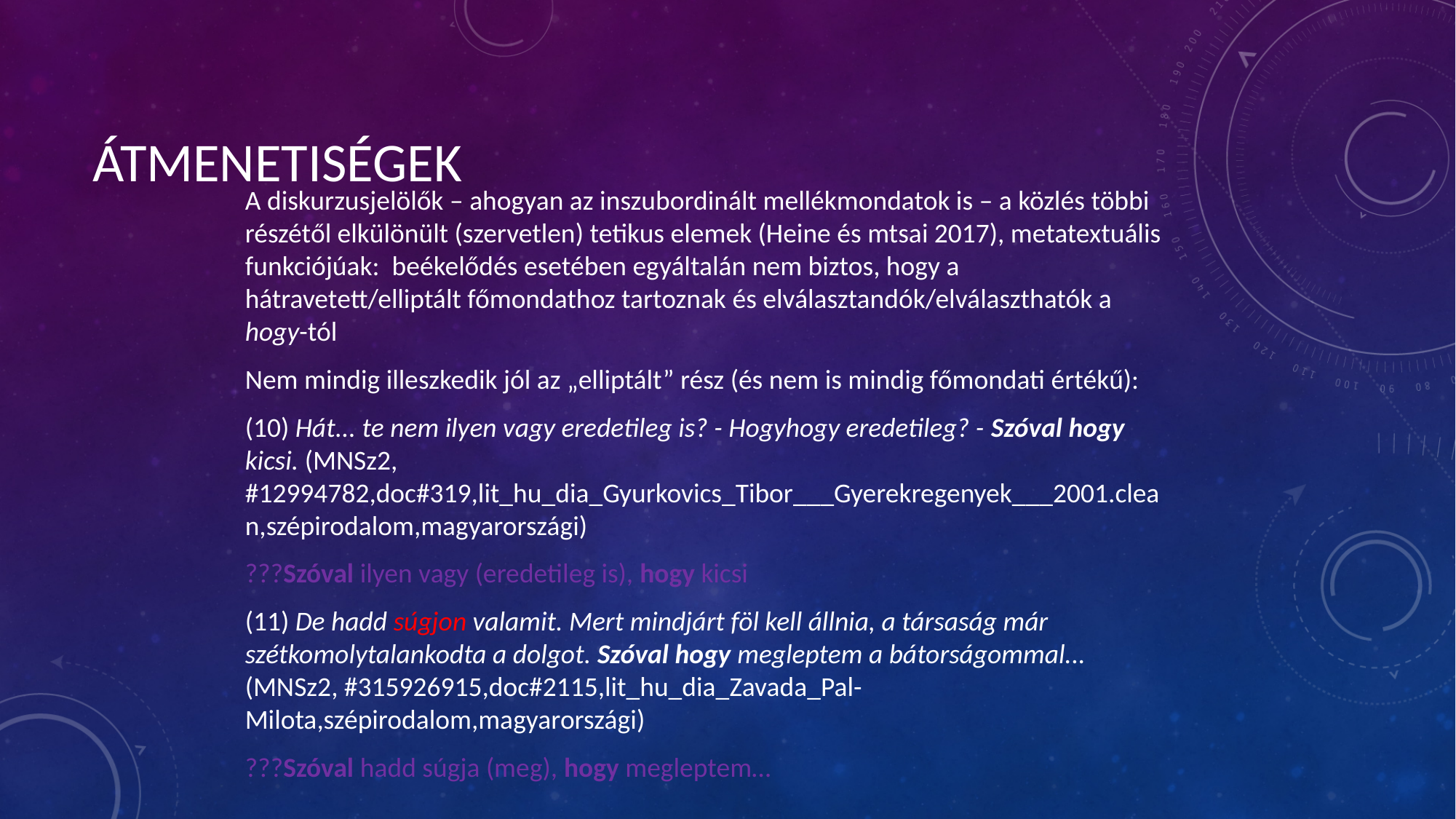

# Átmenetiségek
A diskurzusjelölők – ahogyan az inszubordinált mellékmondatok is – a közlés többi részétől elkülönült (szervetlen) tetikus elemek (Heine és mtsai 2017), metatextuális funkciójúak:  beékelődés esetében egyáltalán nem biztos, hogy a hátravetett/elliptált főmondathoz tartoznak és elválasztandók/elválaszthatók a hogy-tól
Nem mindig illeszkedik jól az „elliptált” rész (és nem is mindig főmondati értékű):
(10) Hát... te nem ilyen vagy eredetileg is? - Hogyhogy eredetileg? - Szóval hogy kicsi. (MNSz2, #12994782,doc#319,lit_hu_dia_Gyurkovics_Tibor___Gyerekregenyek___2001.clean,szépirodalom,magyarországi)
???Szóval ilyen vagy (eredetileg is), hogy kicsi
(11) De hadd súgjon valamit. Mert mindjárt föl kell állnia, a társaság már szétkomolytalankodta a dolgot. Szóval hogy megleptem a bátorságommal... (MNSz2, #315926915,doc#2115,lit_hu_dia_Zavada_Pal-Milota,szépirodalom,magyarországi)
???Szóval hadd súgja (meg), hogy megleptem…